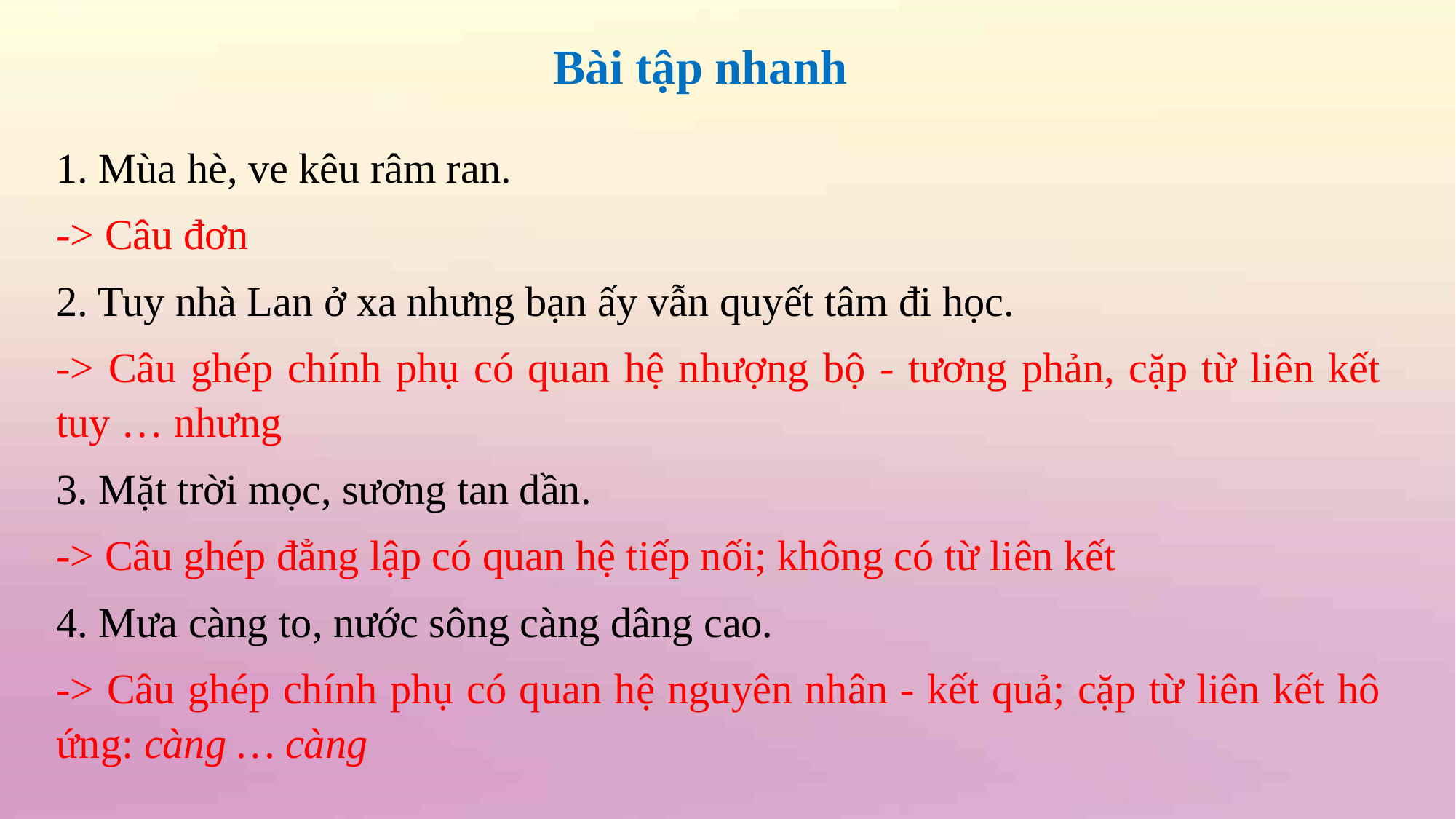

Bài tập nhanh
1. Mùa hè, ve kêu râm ran.
-> Câu đơn
2. Tuy nhà Lan ở xa nhưng bạn ấy vẫn quyết tâm đi học.
-> Câu ghép chính phụ có quan hệ nhượng bộ - tương phản, cặp từ liên kết tuy … nhưng
3. Mặt trời mọc, sương tan dần.
-> Câu ghép đẳng lập có quan hệ tiếp nối; không có từ liên kết
4. Mưa càng to, nước sông càng dâng cao.
-> Câu ghép chính phụ có quan hệ nguyên nhân - kết quả; cặp từ liên kết hô ứng: càng … càng